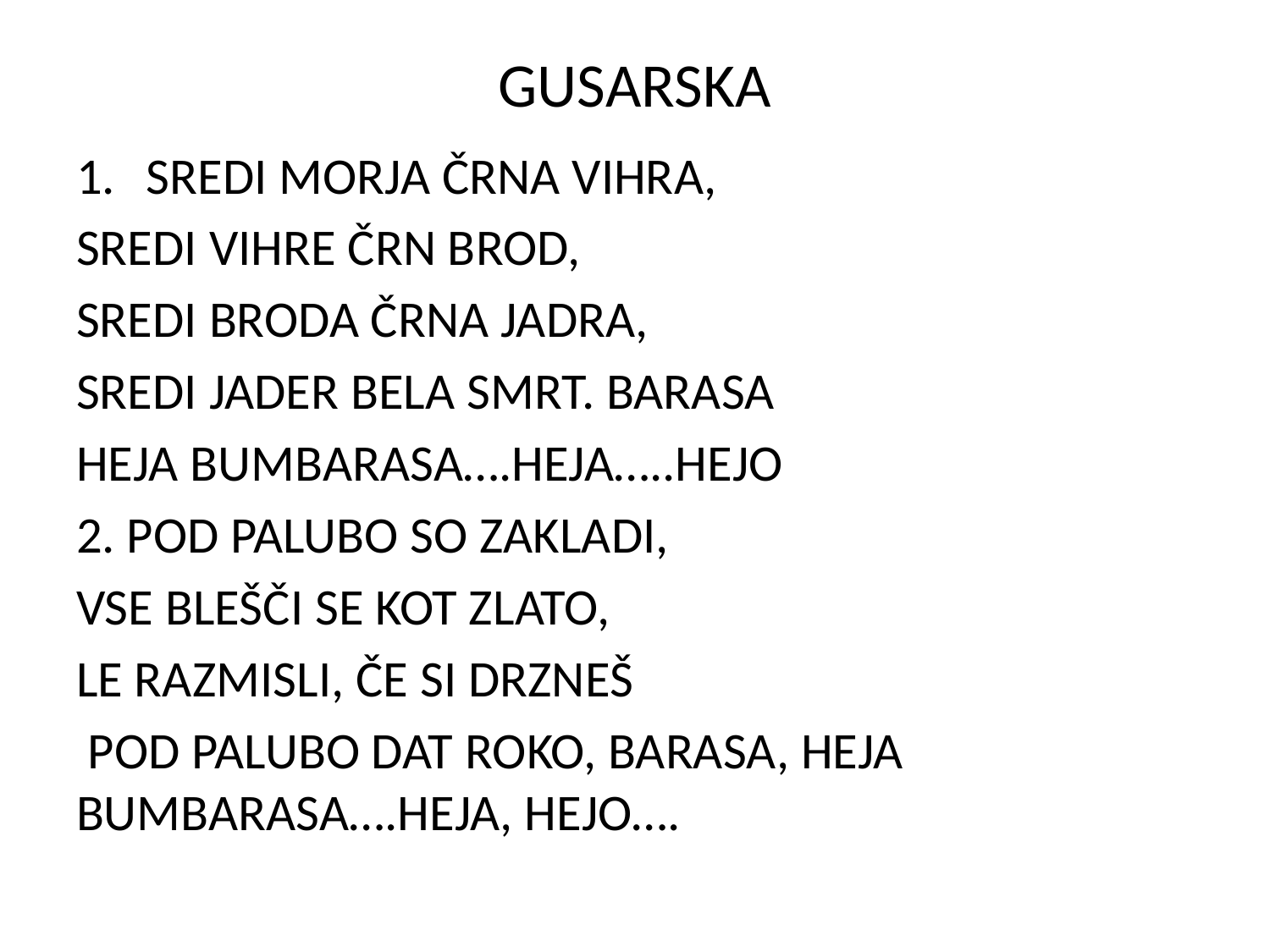

# GUSARSKA
SREDI MORJA ČRNA VIHRA,
SREDI VIHRE ČRN BROD,
SREDI BRODA ČRNA JADRA,
SREDI JADER BELA SMRT. BARASA
HEJA BUMBARASA….HEJA…..HEJO
2. POD PALUBO SO ZAKLADI,
VSE BLEŠČI SE KOT ZLATO,
LE RAZMISLI, ČE SI DRZNEŠ
 POD PALUBO DAT ROKO, BARASA, HEJA BUMBARASA….HEJA, HEJO….